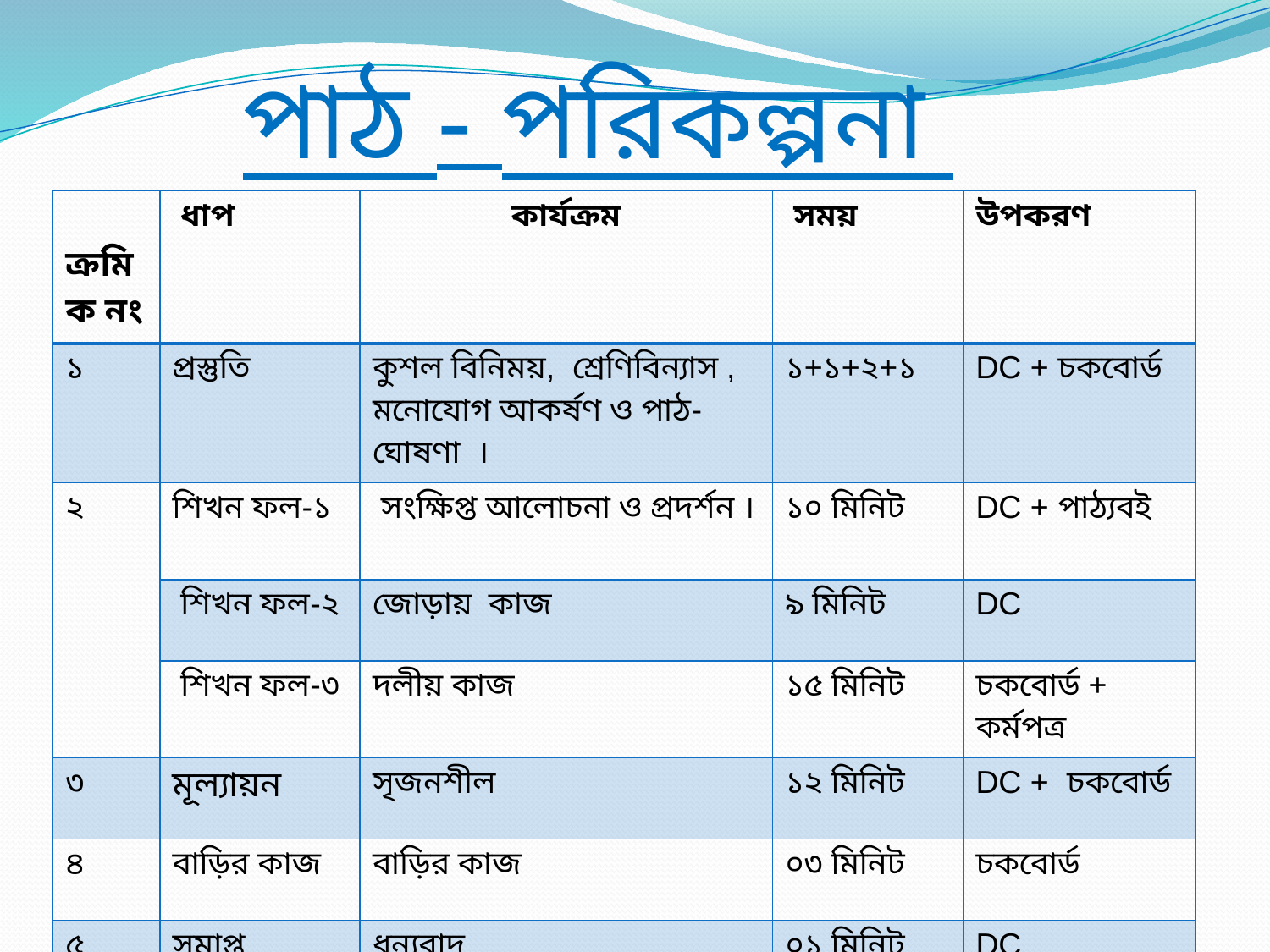

# পাঠ - পরিকল্পনা
| ক্রমিক নং | ধাপ | কার্যক্রম | সময় | উপকরণ |
| --- | --- | --- | --- | --- |
| ১ | প্রস্তুতি | কুশল বিনিময়, শ্রেণিবিন্যাস , মনোযোগ আকর্ষণ ও পাঠ-ঘোষণা । | ১+১+২+১ | DC + চকবোর্ড |
| ২ | শিখন ফল-১ | সংক্ষিপ্ত আলোচনা ও প্রদর্শন । | ১০ মিনিট | DC + পাঠ্যবই |
|  | শিখন ফল-২ | জোড়ায় কাজ | ৯ মিনিট | DC |
|  | শিখন ফল-৩ | দলীয় কাজ | ১৫ মিনিট | চকবোর্ড + কর্মপত্র |
| ৩ | মূল্যায়ন | সৃজনশীল | ১২ মিনিট | DC + চকবোর্ড |
| ৪ | বাড়ির কাজ | বাড়ির কাজ | ০৩ মিনিট | চকবোর্ড |
| ৫ | সমাপ্ত | ধন্যবাদ | ০১ মিনিট | DC |